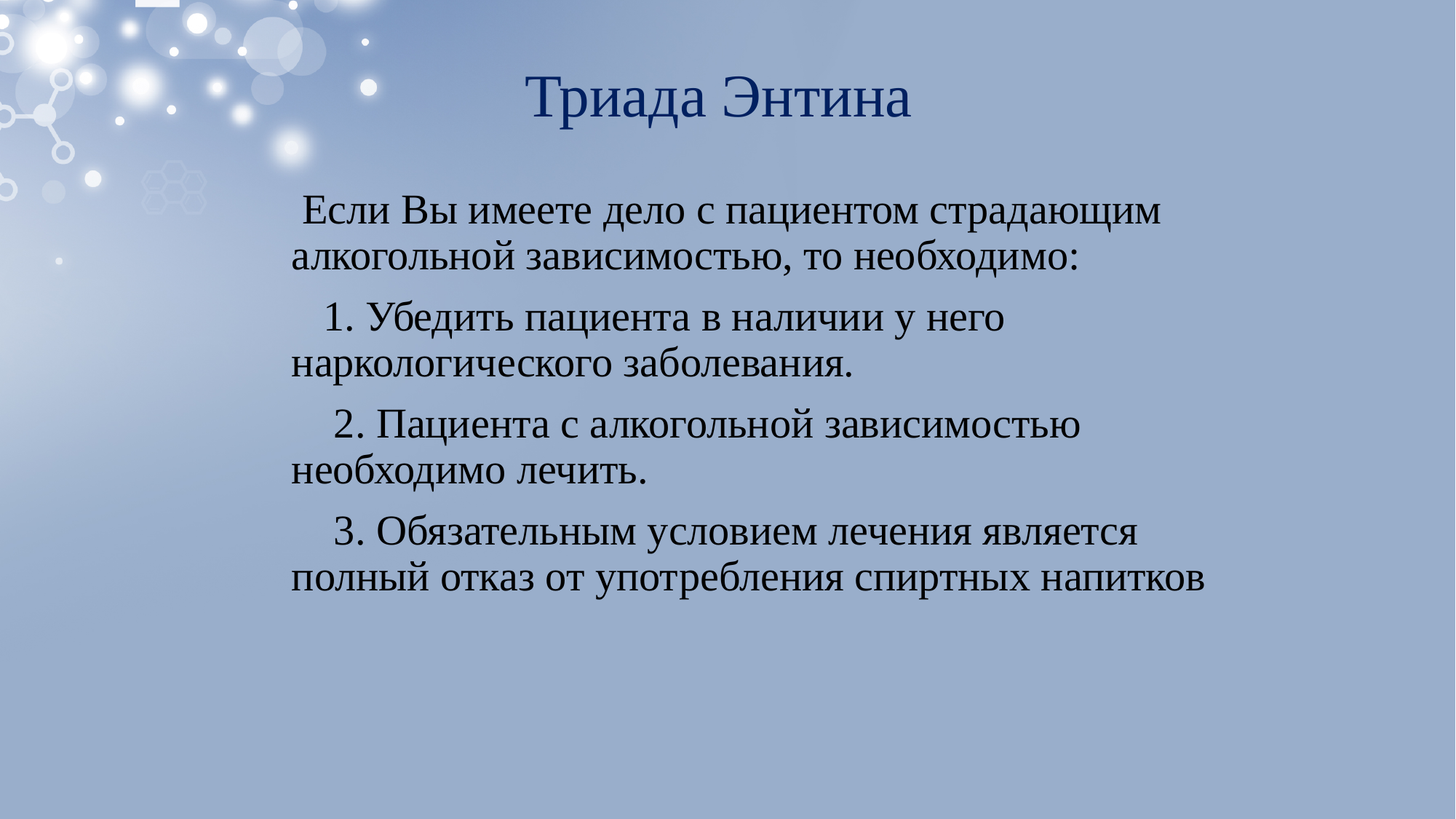

# Триада Энтина
 Если Вы имеете дело с пациентом страдающим алкогольной зависимостью, то необходимо:
   1. Убедить пациента в наличии у него наркологического заболевания.
    2. Пациента с алкогольной зависимостью необходимо лечить.
    3. Обязательным условием лечения является полный отказ от употребления спиртных напитков